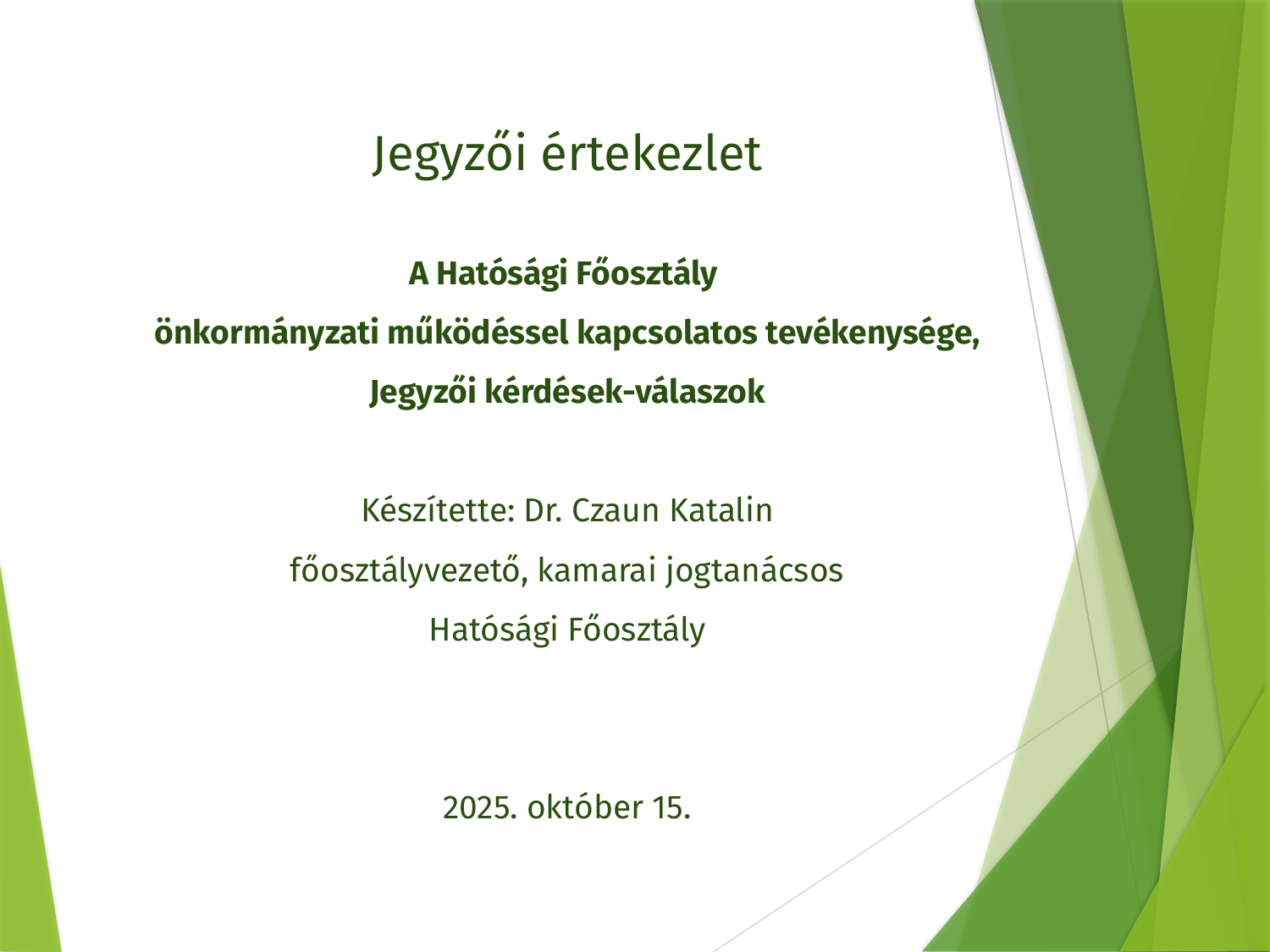

Jegyzői értekezlet
A Hatósági Főosztály
önkormányzati működéssel kapcsolatos tevékenysége,
Jegyzői kérdések-válaszok

Készítette: Dr. Czaun Katalin
főosztályvezető, kamarai jogtanácsos
Hatósági Főosztály

2025. október 15.